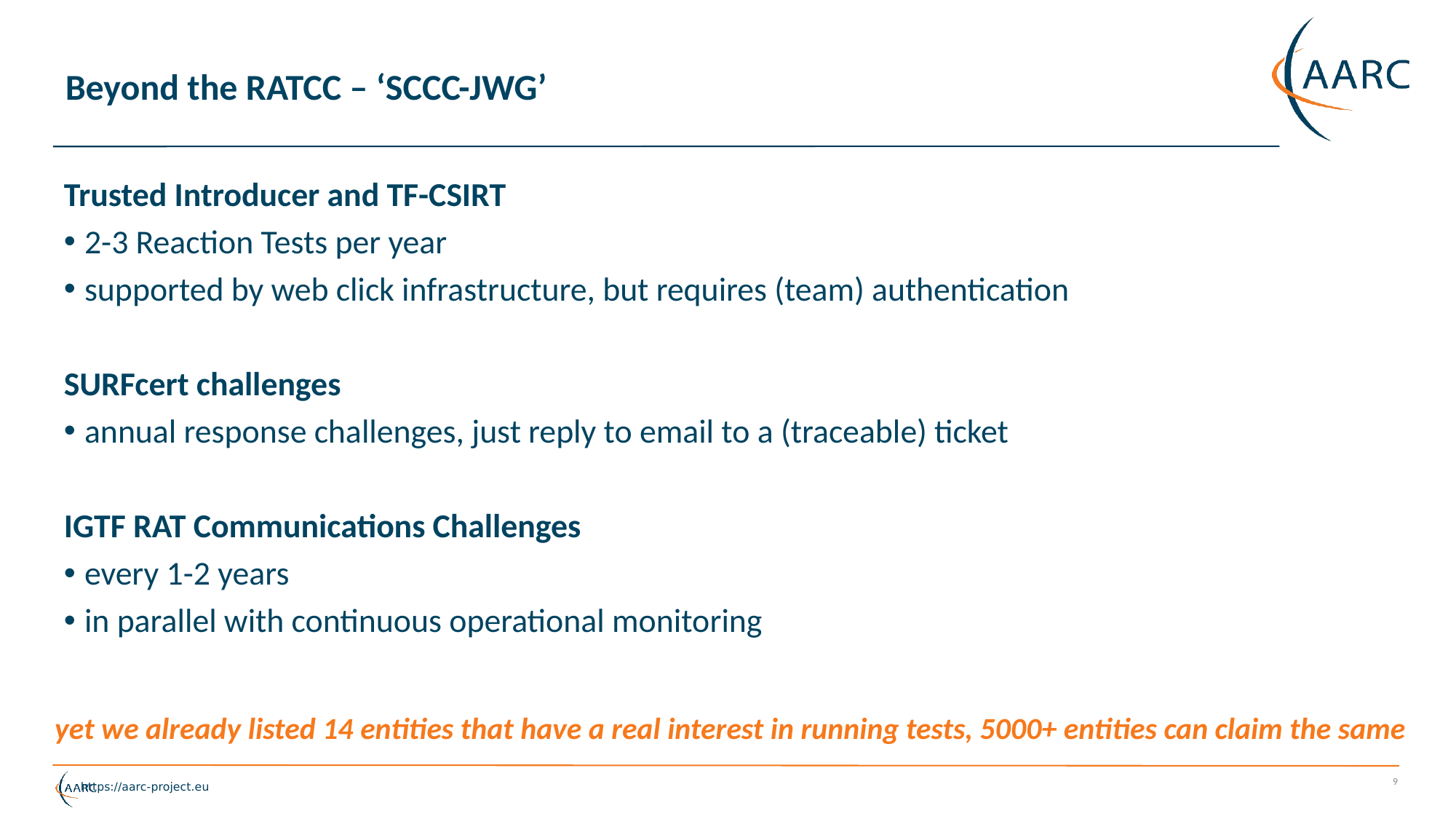

# Beyond the RATCC – ‘SCCC-JWG’
Trusted Introducer and TF-CSIRT
2-3 Reaction Tests per year
supported by web click infrastructure, but requires (team) authentication

SURFcert challenges
annual response challenges, just reply to email to a (traceable) ticket

IGTF RAT Communications Challenges
every 1-2 years
in parallel with continuous operational monitoring
yet we already listed 14 entities that have a real interest in running tests, 5000+ entities can claim the same
9